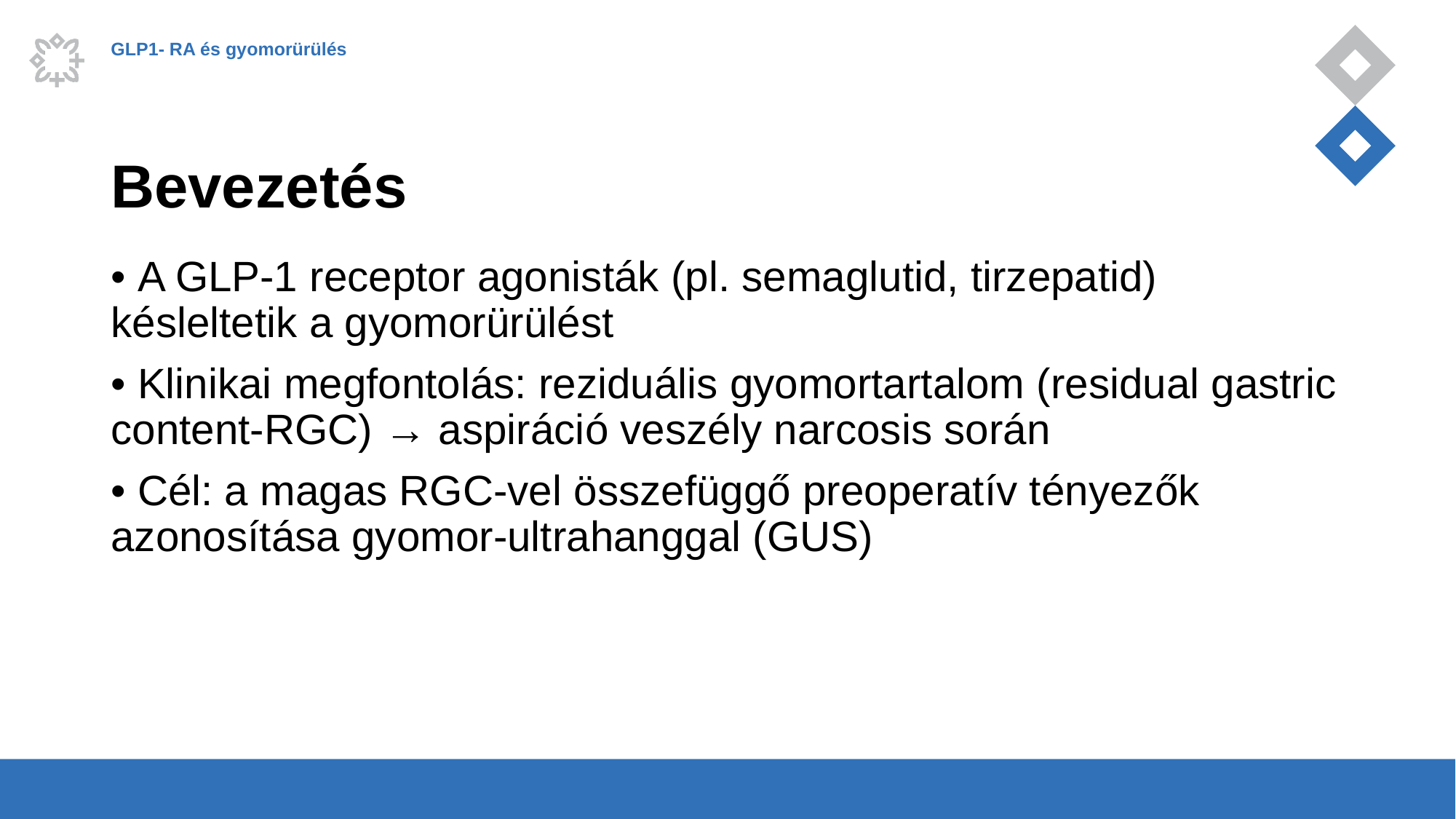

GLP1- RA és gyomorürülés

# Bevezetés
• A GLP-1 receptor agonisták (pl. semaglutid, tirzepatid) késleltetik a gyomorürülést
• Klinikai megfontolás: reziduális gyomortartalom (residual gastric content-RGC) → aspiráció veszély narcosis során
• Cél: a magas RGC-vel összefüggő preoperatív tényezők azonosítása gyomor-ultrahanggal (GUS)